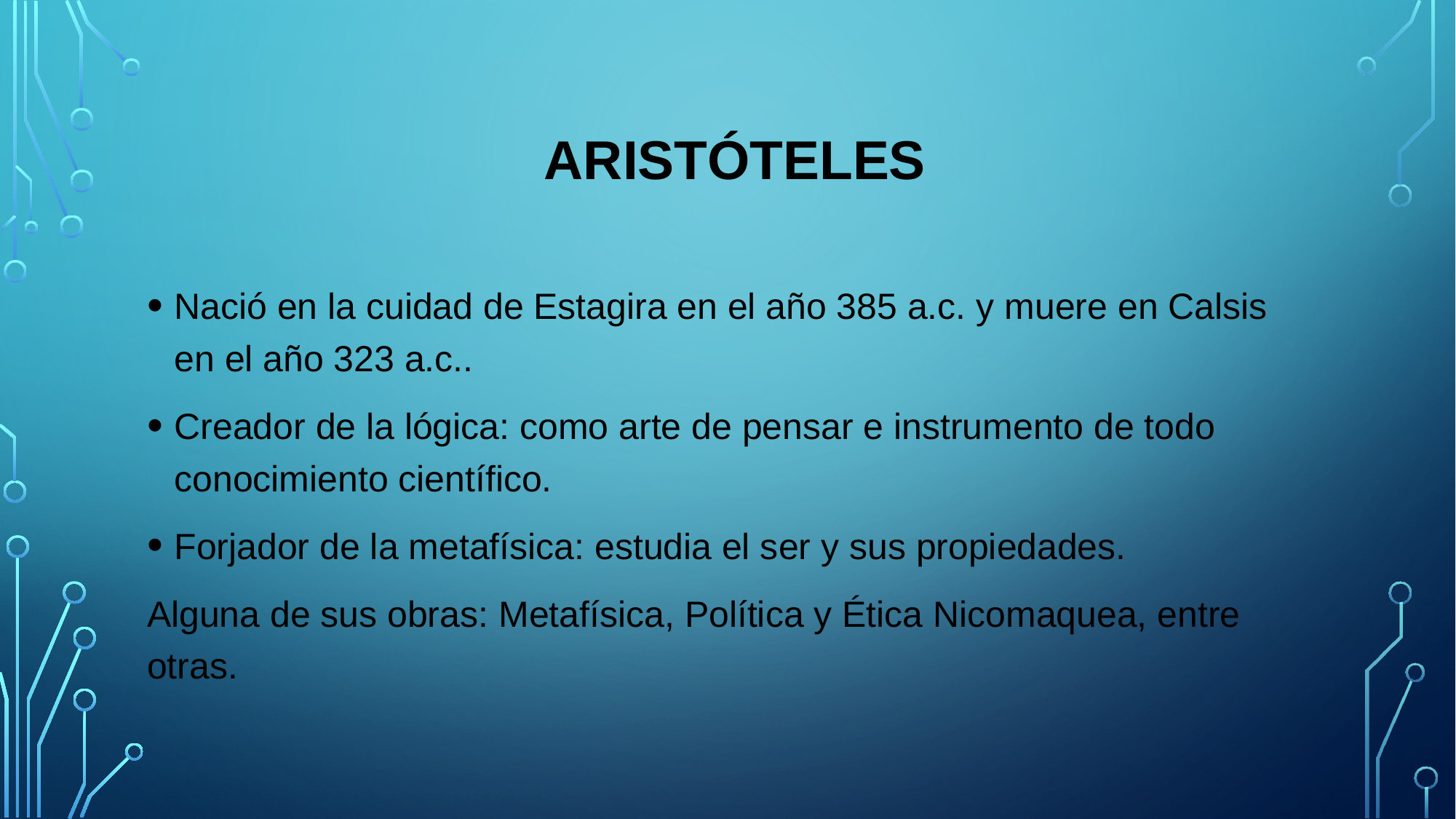

# Aristóteles
Nació en la cuidad de Estagira en el año 385 a.c. y muere en Calsis en el año 323 a.c..
Creador de la lógica: como arte de pensar e instrumento de todo conocimiento científico.
Forjador de la metafísica: estudia el ser y sus propiedades.
Alguna de sus obras: Metafísica, Política y Ética Nicomaquea, entre otras.